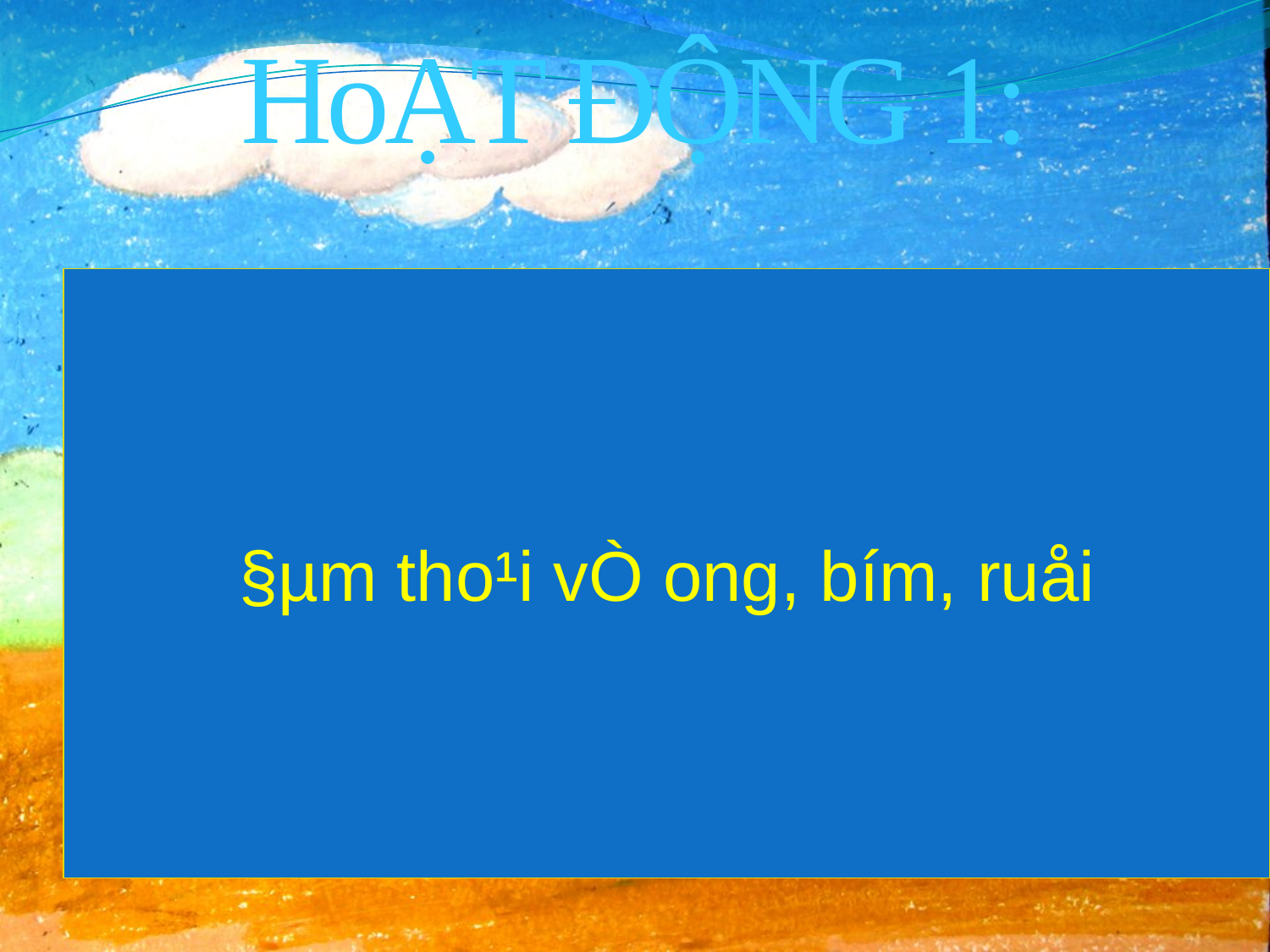

# HoẠT ĐỘNG 1:
§µm tho¹i vÒ ong, b­ím, ruåi